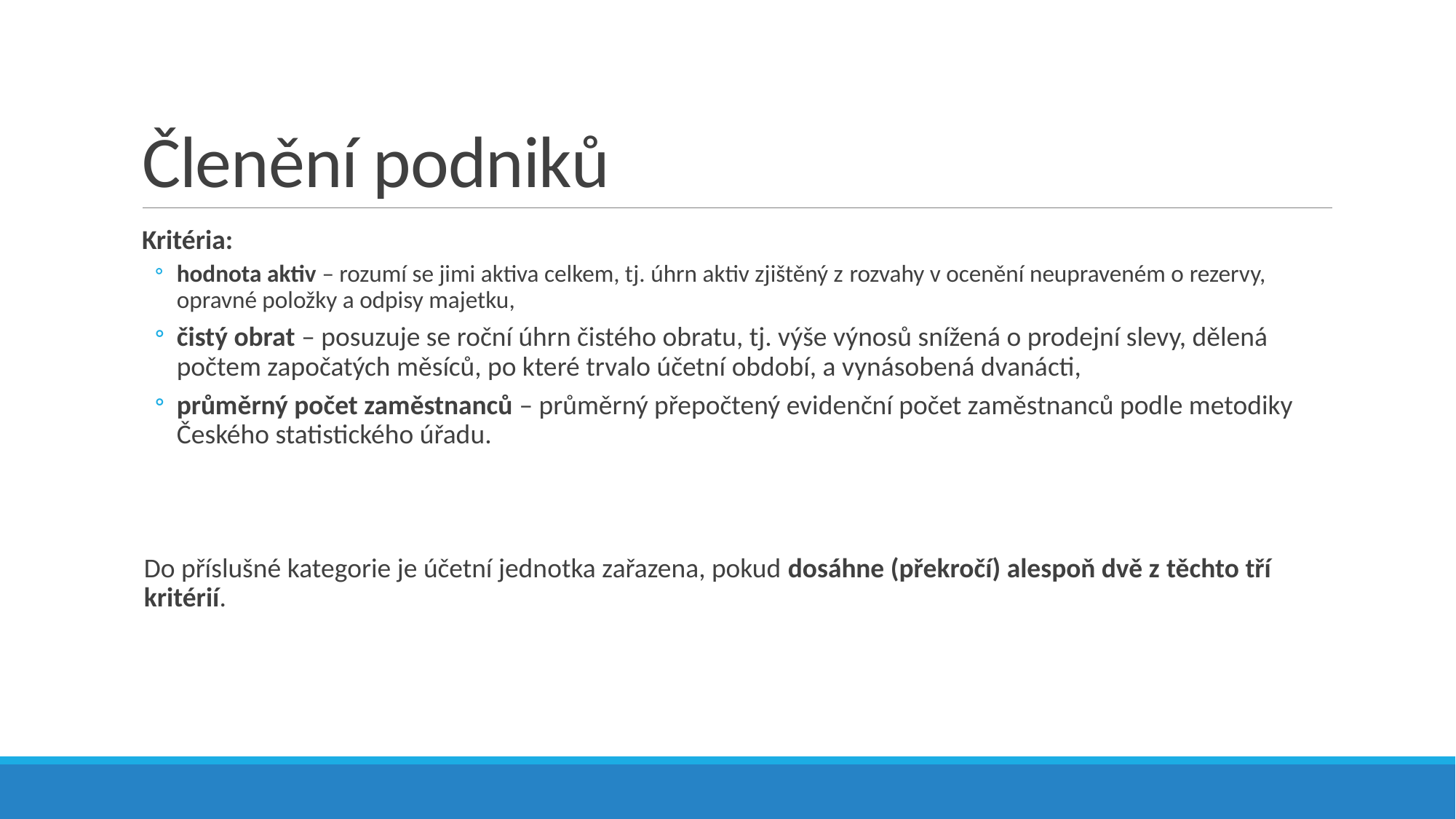

# Členění podniků
Kritéria:
hodnota aktiv – rozumí se jimi aktiva celkem, tj. úhrn aktiv zjištěný z rozvahy v ocenění neupraveném o rezervy, opravné položky a odpisy majetku,
čistý obrat – posuzuje se roční úhrn čistého obratu, tj. výše výnosů snížená o prodejní slevy, dělená počtem započatých měsíců, po které trvalo účetní období, a vynásobená dvanácti,
průměrný počet zaměstnanců – průměrný přepočtený evidenční počet zaměstnanců podle metodiky Českého statistického úřadu.

 
Do příslušné kategorie je účetní jednotka zařazena, pokud dosáhne (překročí) alespoň dvě z těchto tří kritérií.